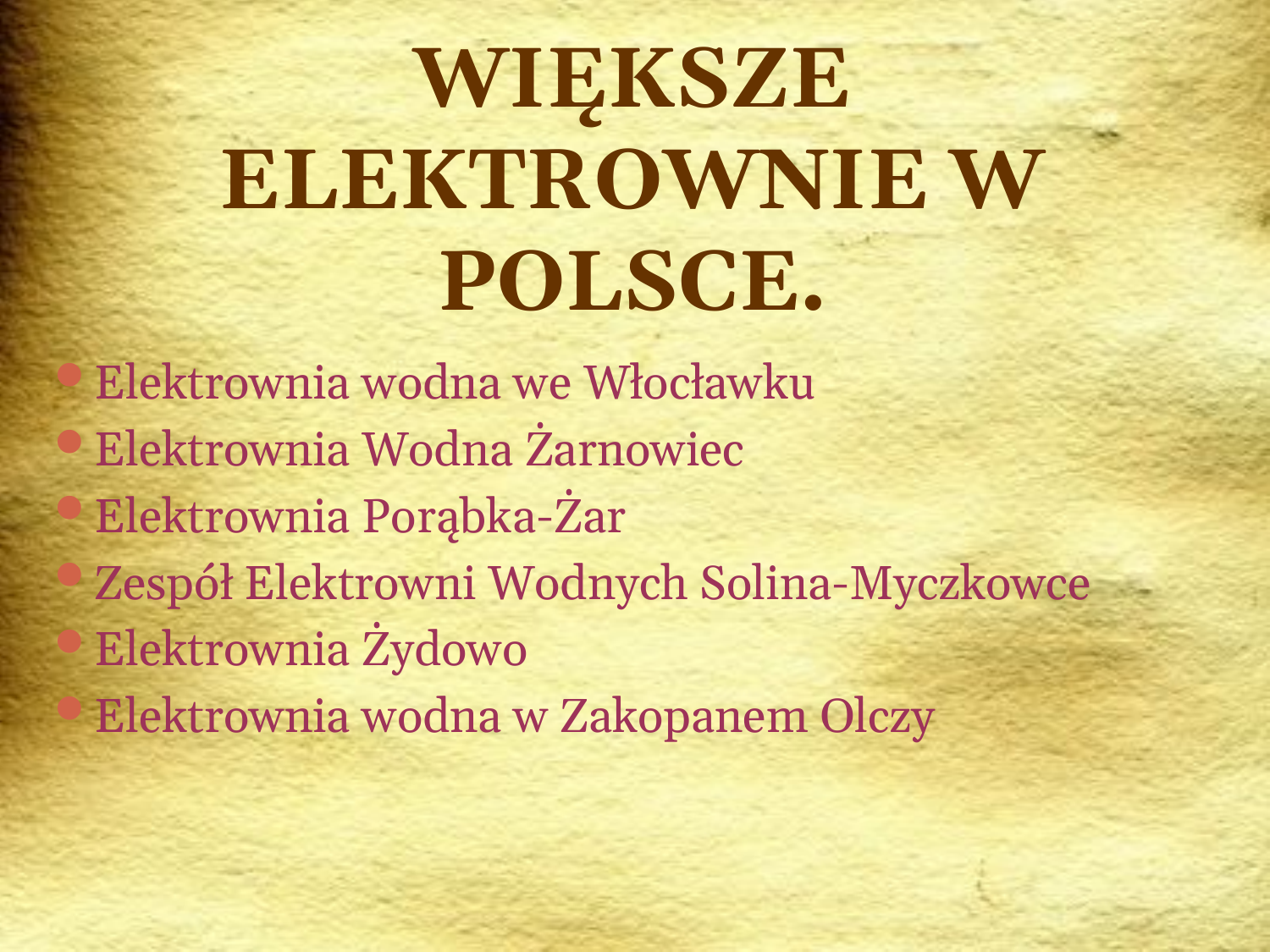

Elektrownia wodna we Włocławku
Elektrownia Wodna Żarnowiec
Elektrownia Porąbka-Żar
Zespół Elektrowni Wodnych Solina-Myczkowce
Elektrownia Żydowo
Elektrownia wodna w Zakopanem Olczy

# WIĘKSZE ELEKTROWNIE W POLSCE.